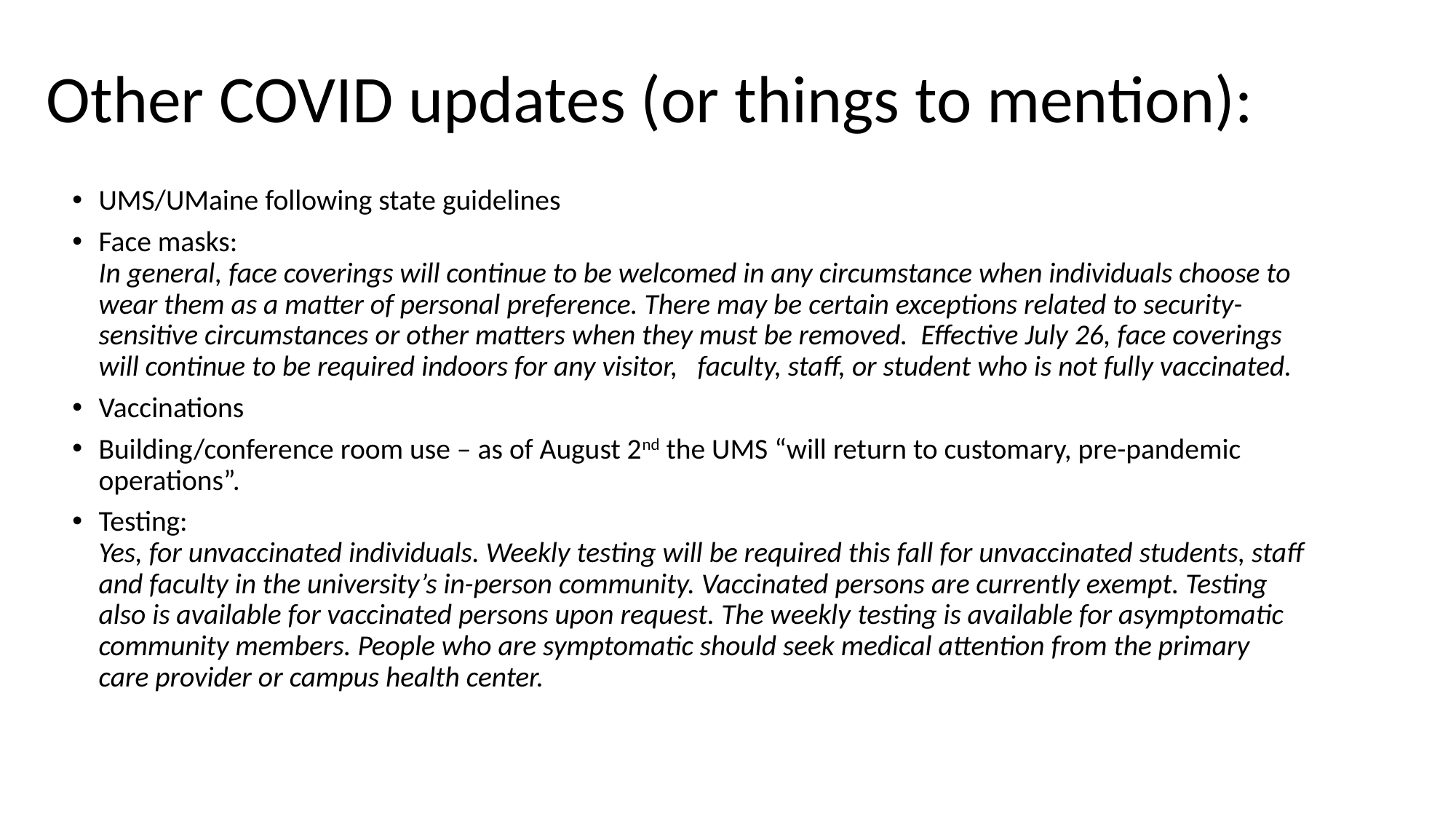

# Other COVID updates (or things to mention):
UMS/UMaine following state guidelines
Face masks:
In general, face coverings will continue to be welcomed in any circumstance when individuals choose to wear them as a matter of personal preference. There may be certain exceptions related to security-sensitive circumstances or other matters when they must be removed.  Effective July 26, face coverings will continue to be required indoors for any visitor,   faculty, staff, or student who is not fully vaccinated.
Vaccinations
Building/conference room use – as of August 2nd the UMS “will return to customary, pre-pandemic operations”.
Testing:
Yes, for unvaccinated individuals. Weekly testing will be required this fall for unvaccinated students, staff and faculty in the university’s in-person community. Vaccinated persons are currently exempt. Testing also is available for vaccinated persons upon request. The weekly ​​testing is available for asymptomatic community members. People who are symptomatic should seek medical attention from the primary care provider or campus health center.